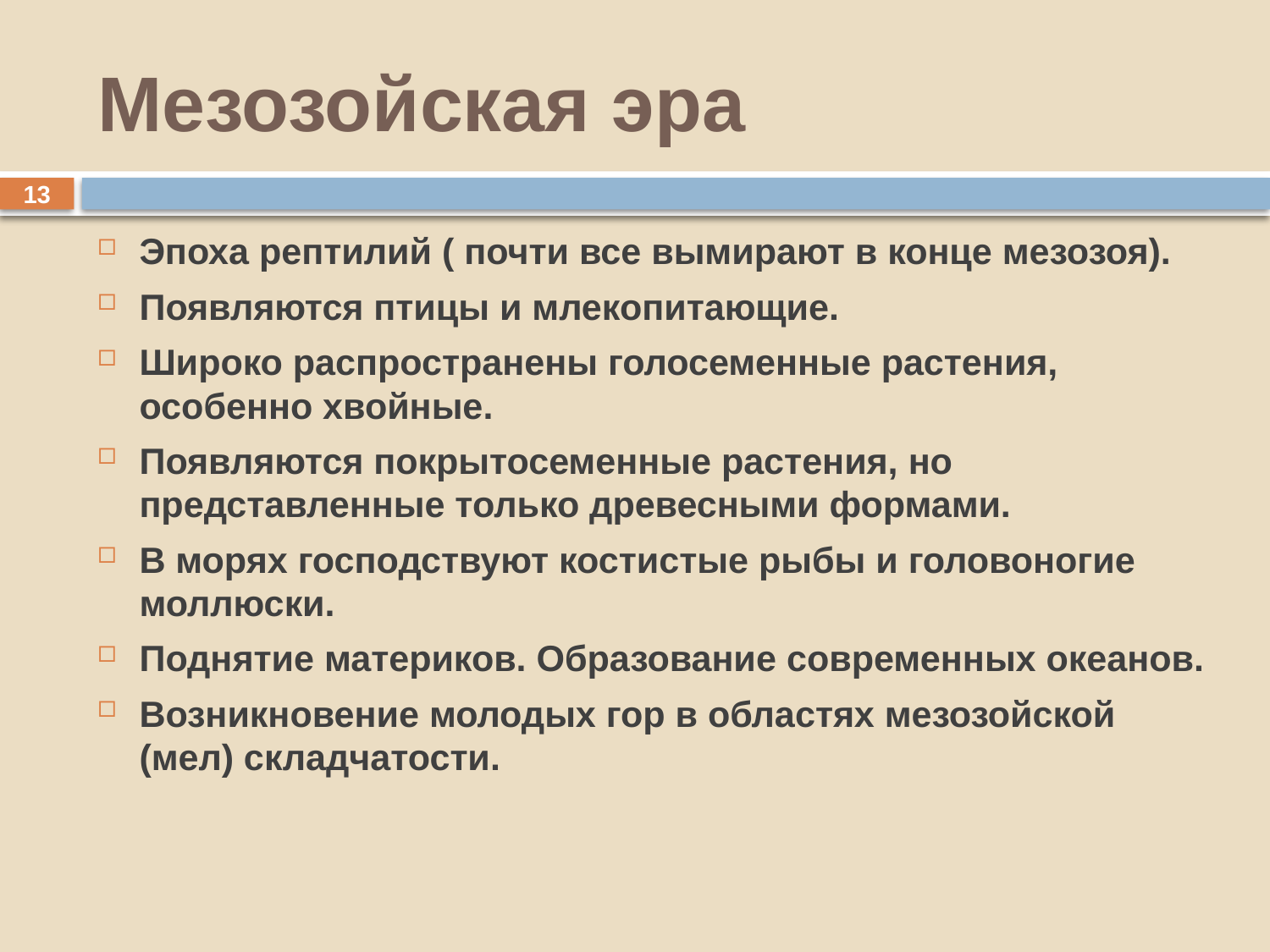

# Мезозойская эра
13
Эпоха рептилий ( почти все вымирают в конце мезозоя).
Появляются птицы и млекопитающие.
Широко распространены голосеменные растения, особенно хвойные.
Появляются покрытосеменные растения, но представленные только древесными формами.
В морях господствуют костистые рыбы и головоногие моллюски.
Поднятие материков. Образование современных океанов.
Возникновение молодых гор в областях мезозойской (мел) складчатости.